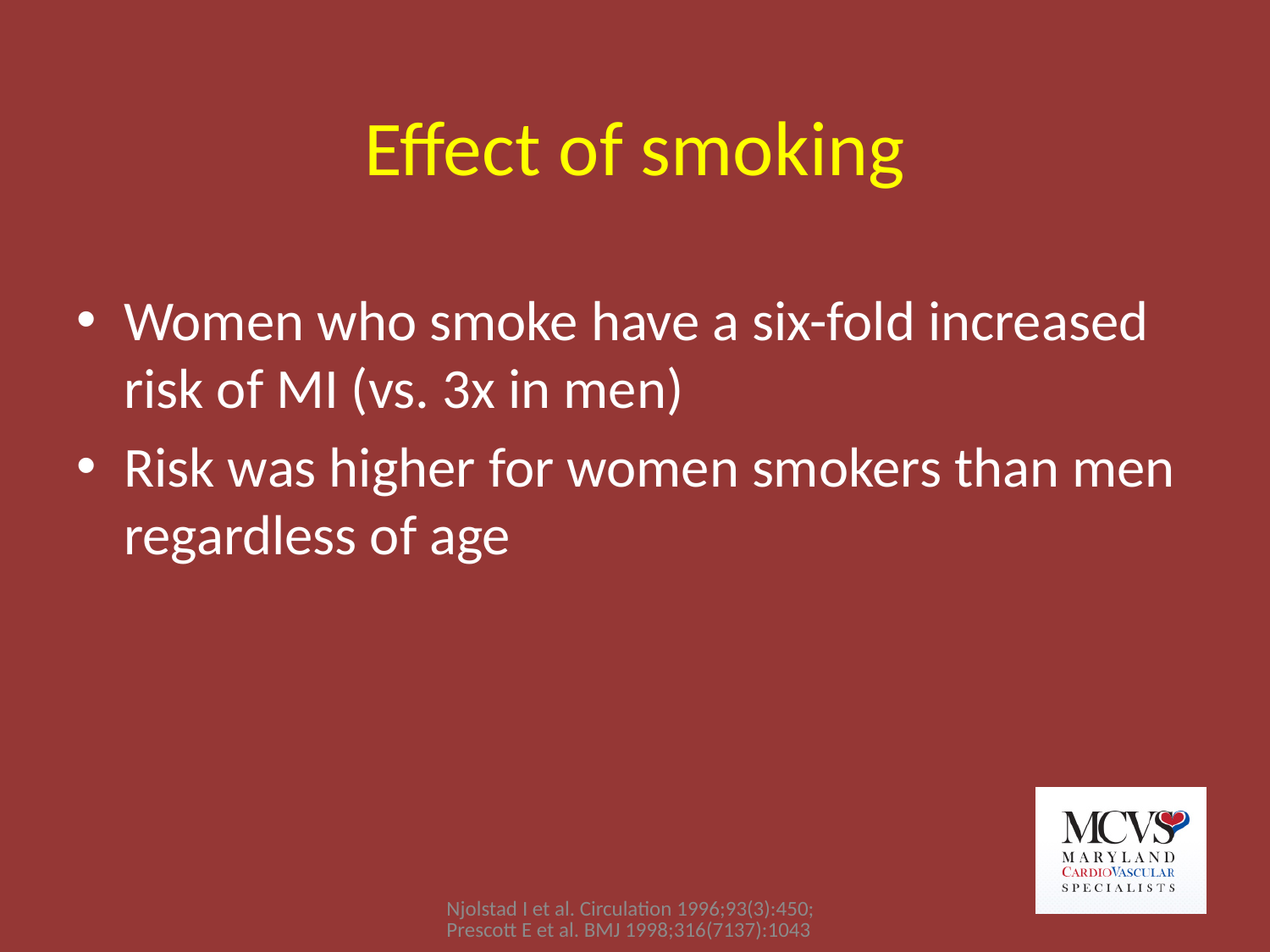

# Effect of smoking
Women who smoke have a six-fold increased risk of MI (vs. 3x in men)
Risk was higher for women smokers than men regardless of age
Njolstad I et al. Circulation 1996;93(3):450; Prescott E et al. BMJ 1998;316(7137):1043